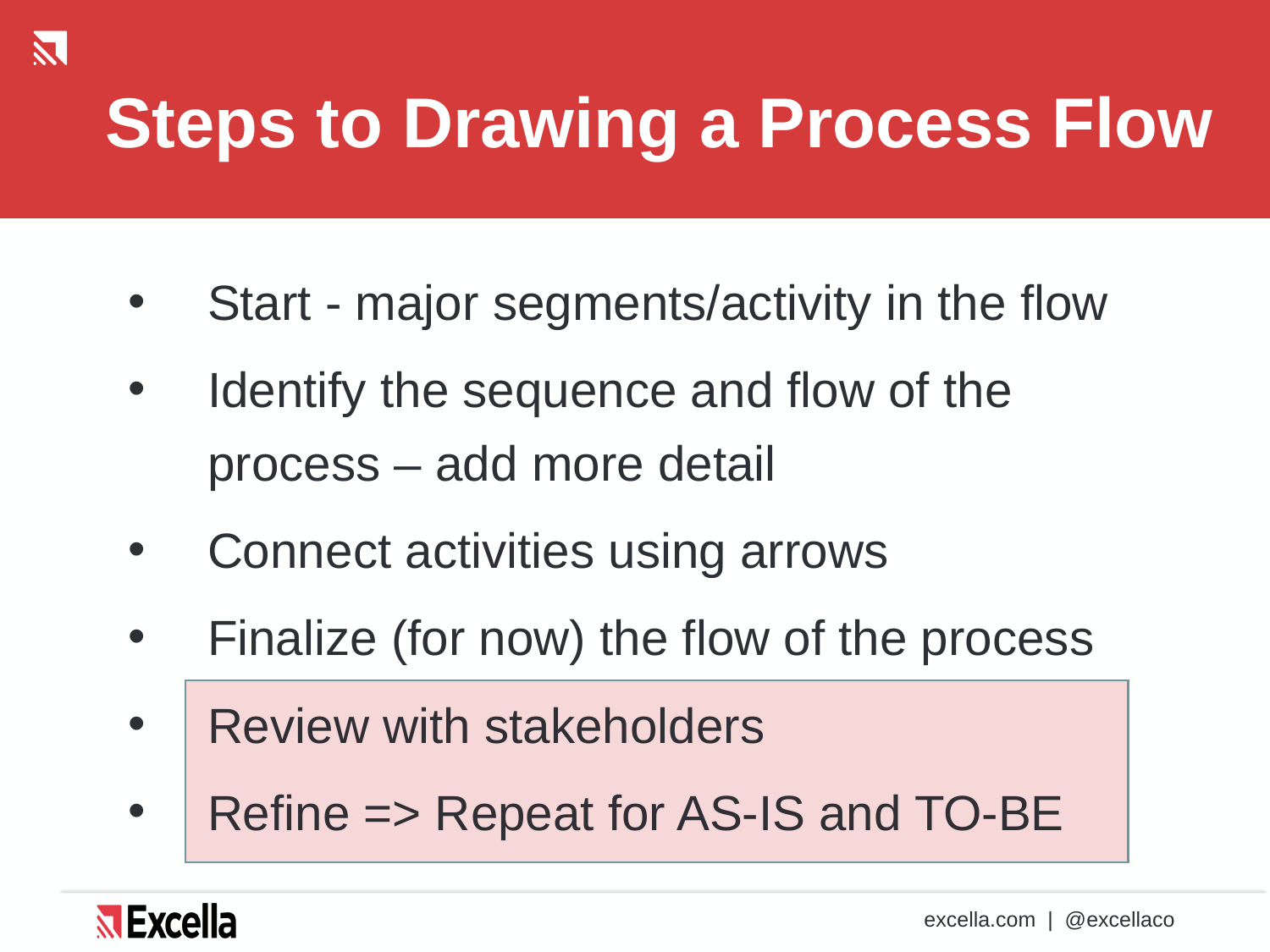

# Steps to Drawing a Process Flow
Start - major segments/activity in the flow
Identify the sequence and flow of the process – add more detail
Connect activities using arrows
Finalize (for now) the flow of the process
Review with stakeholders
Refine => Repeat for AS-IS and TO-BE